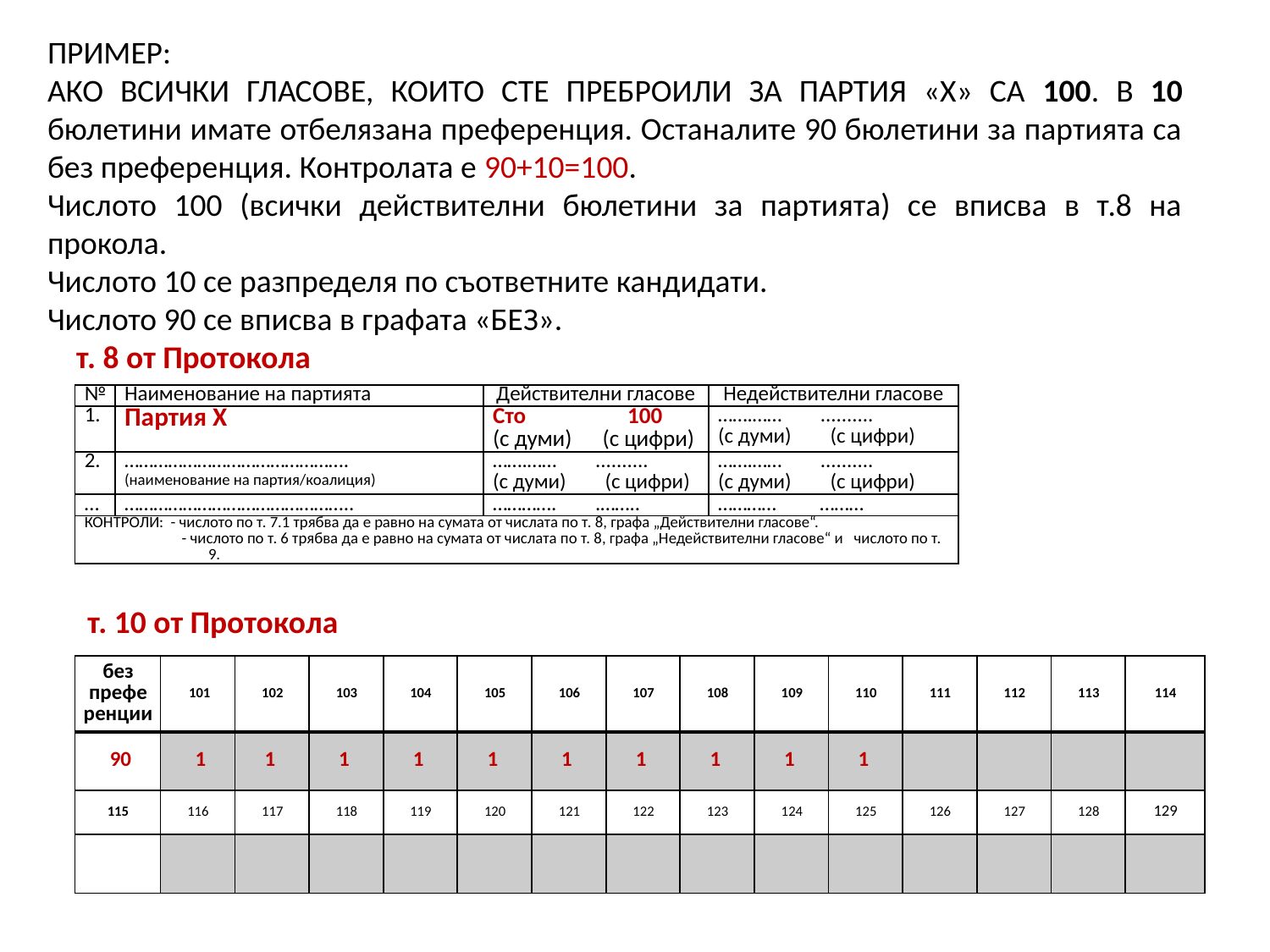

ПРИМЕР:
АКО ВСИЧКИ ГЛАСОВЕ, КОИТО СТЕ ПРЕБРОИЛИ ЗА ПАРТИЯ «Х» СА 100. В 10 бюлетини имате отбелязана преференция. Останалите 90 бюлетини за партията са без преференция. Контролата е 90+10=100.
Числото 100 (всички действителни бюлетини за партията) се вписва в т.8 на прокола.
Числото 10 се разпределя по съответните кандидати.
Числото 90 се вписва в графата «БЕЗ».
    т. 8 от Протокола
| № | Наименование на партията | Действителни гласове | Недействителни гласове |
| --- | --- | --- | --- |
| 1. | Партия Х | Сто 100 (с думи) (с цифри) | …….…… .......... (с думи) (с цифри) |
| 2. | ………………………………………. (наименование на партия/коалиция) | …….…… .......... (с думи) (с цифри) | …….…… .......... (с думи) (с цифри) |
| … | ……………………………………….. | …………. .…….. | ………… ……… |
| КОНТРОЛИ: - числото по т. 7.1 трябва да е равно на сумата от числата по т. 8, графа „Действителни гласове“. - числото по т. 6 трябва да е равно на сумата от числата по т. 8, графа „Недействителни гласове“ и числото по т. 9. |  |  |  |
т. 10 от Протокола
| без префе ренции | 101 | 102 | 103 | 104 | 105 | 106 | 107 | 108 | 109 | 110 | 111 | 112 | 113 | 114 |
| --- | --- | --- | --- | --- | --- | --- | --- | --- | --- | --- | --- | --- | --- | --- |
| 90 | 1 | 1 | 1 | 1 | 1 | 1 | 1 | 1 | 1 | 1 |  |  |  |  |
| 115 | 116 | 117 | 118 | 119 | 120 | 121 | 122 | 123 | 124 | 125 | 126 | 127 | 128 | 129 |
|  |  |  |  |  |  |  |  |  |  |  |  |  |  |  |